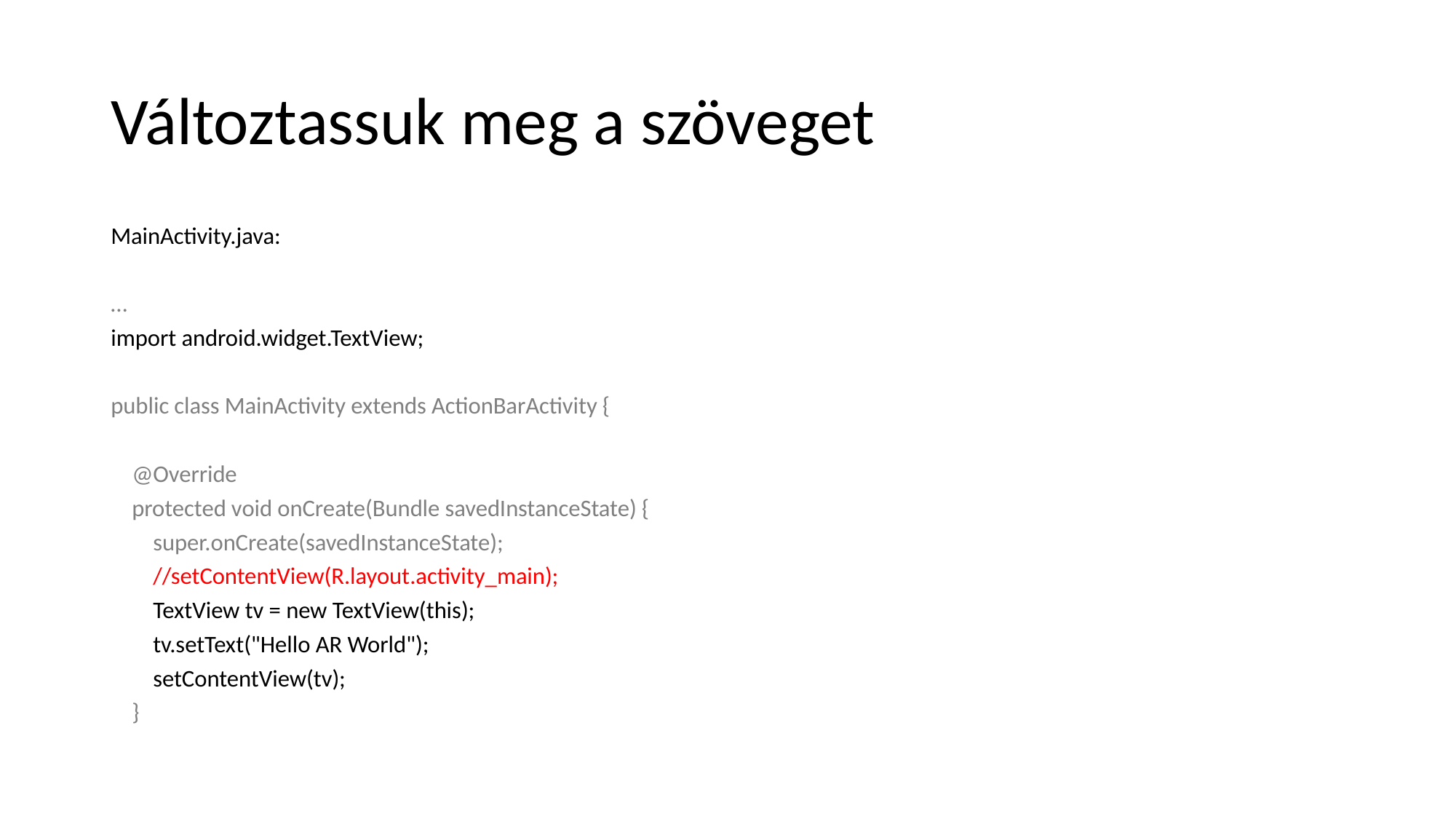

# Változtassuk meg a szöveget
MainActivity.java:

…
import android.widget.TextView;

public class MainActivity extends ActionBarActivity {

    @Override
    protected void onCreate(Bundle savedInstanceState) {
        super.onCreate(savedInstanceState);
        //setContentView(R.layout.activity_main);
        TextView tv = new TextView(this);
        tv.setText("Hello AR World");
        setContentView(tv);
    }